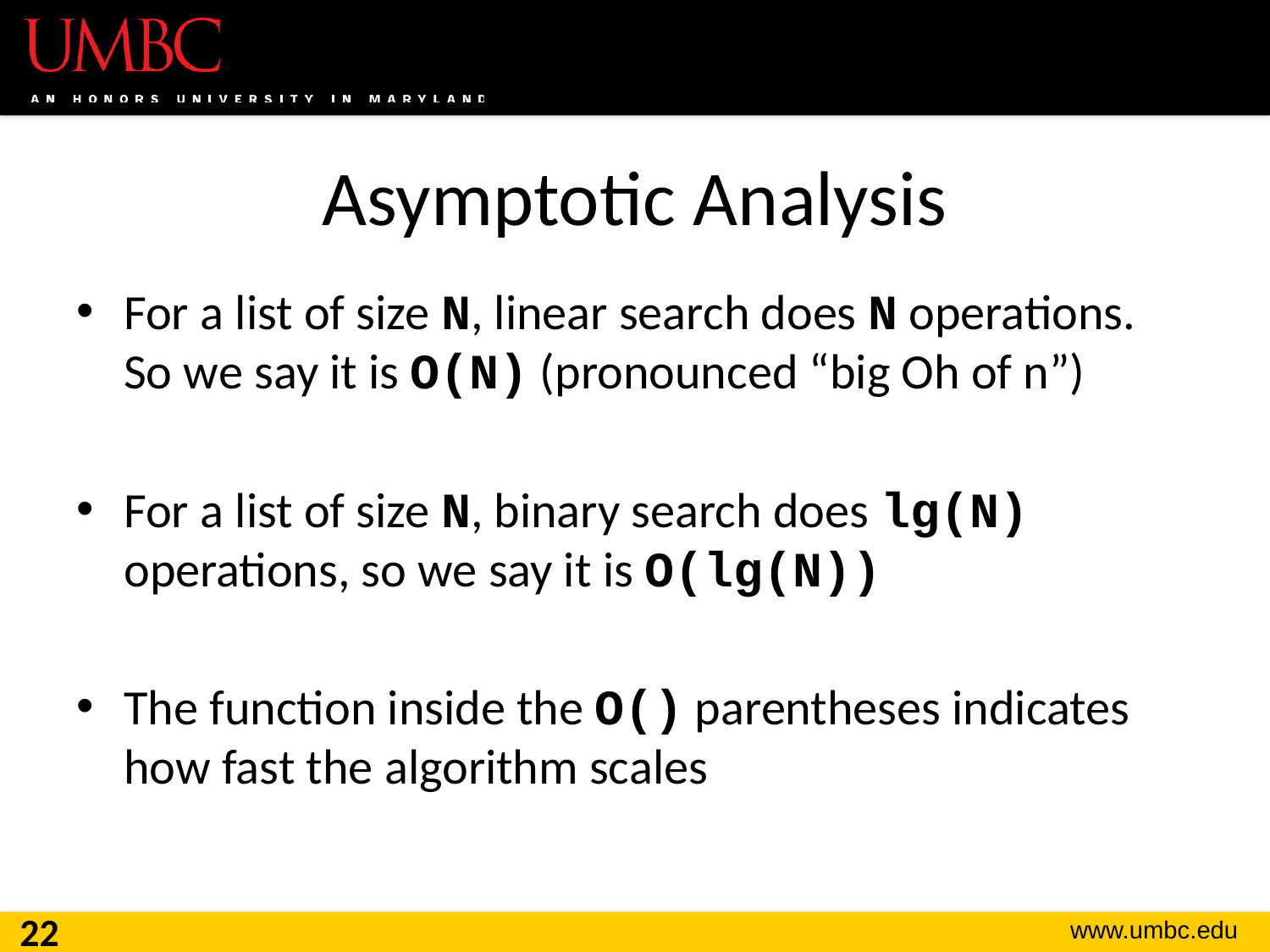

# Asymptotic Analysis
For a list of size N, linear search does N operations.  So we say it is O(N) (pronounced “big Oh of n”)

For a list of size N, binary search does lg(N) operations, so we say it is O(lg(N))

The function inside the O() parentheses indicates how fast the algorithm scales

22